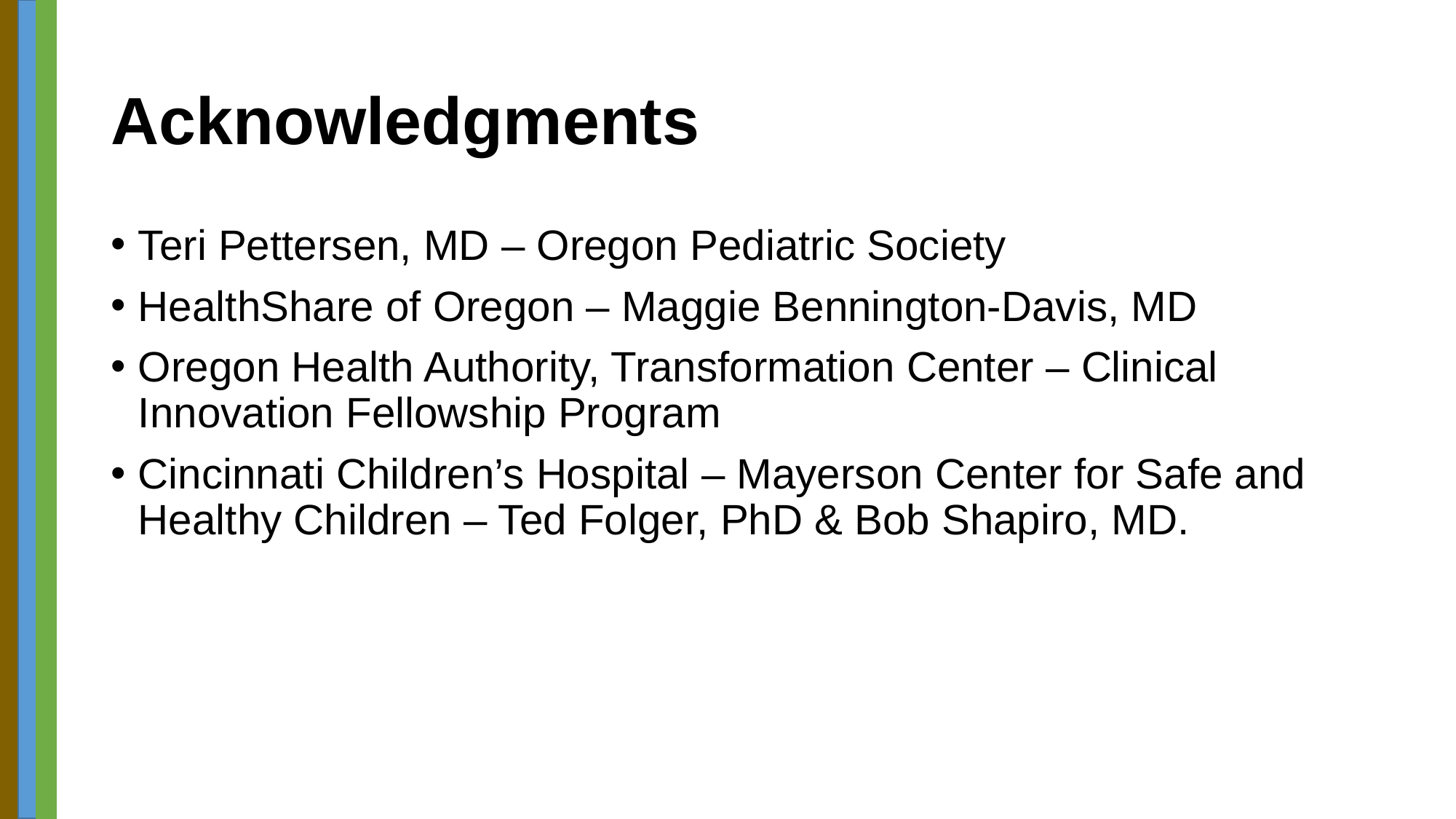

# Acknowledgments
Teri Pettersen, MD – Oregon Pediatric Society
HealthShare of Oregon – Maggie Bennington-Davis, MD
Oregon Health Authority, Transformation Center – Clinical Innovation Fellowship Program
Cincinnati Children’s Hospital – Mayerson Center for Safe and Healthy Children – Ted Folger, PhD & Bob Shapiro, MD.